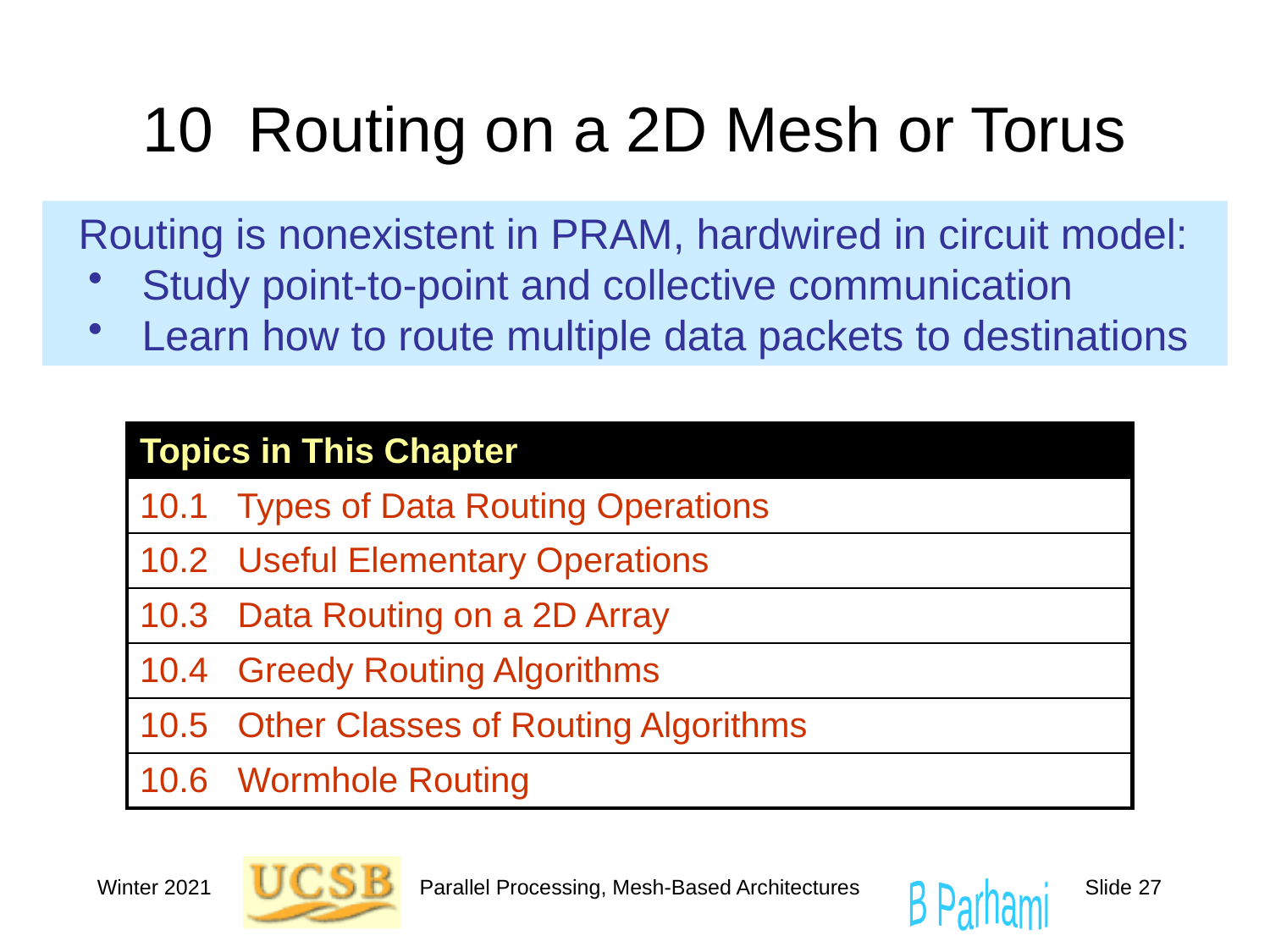

# 10  Routing on a 2D Mesh or Torus
  Routing is nonexistent in PRAM, hardwired in circuit model:
  Study point-to-point and collective communication
  Learn how to route multiple data packets to destinations
| Topics in This Chapter |
| --- |
| 10.1 Types of Data Routing Operations |
| 10.2 Useful Elementary Operations |
| 10.3 Data Routing on a 2D Array |
| 10.4 Greedy Routing Algorithms |
| 10.5 Other Classes of Routing Algorithms |
| 10.6 Wormhole Routing |
Winter 2021
Parallel Processing, Mesh-Based Architectures
Slide 27